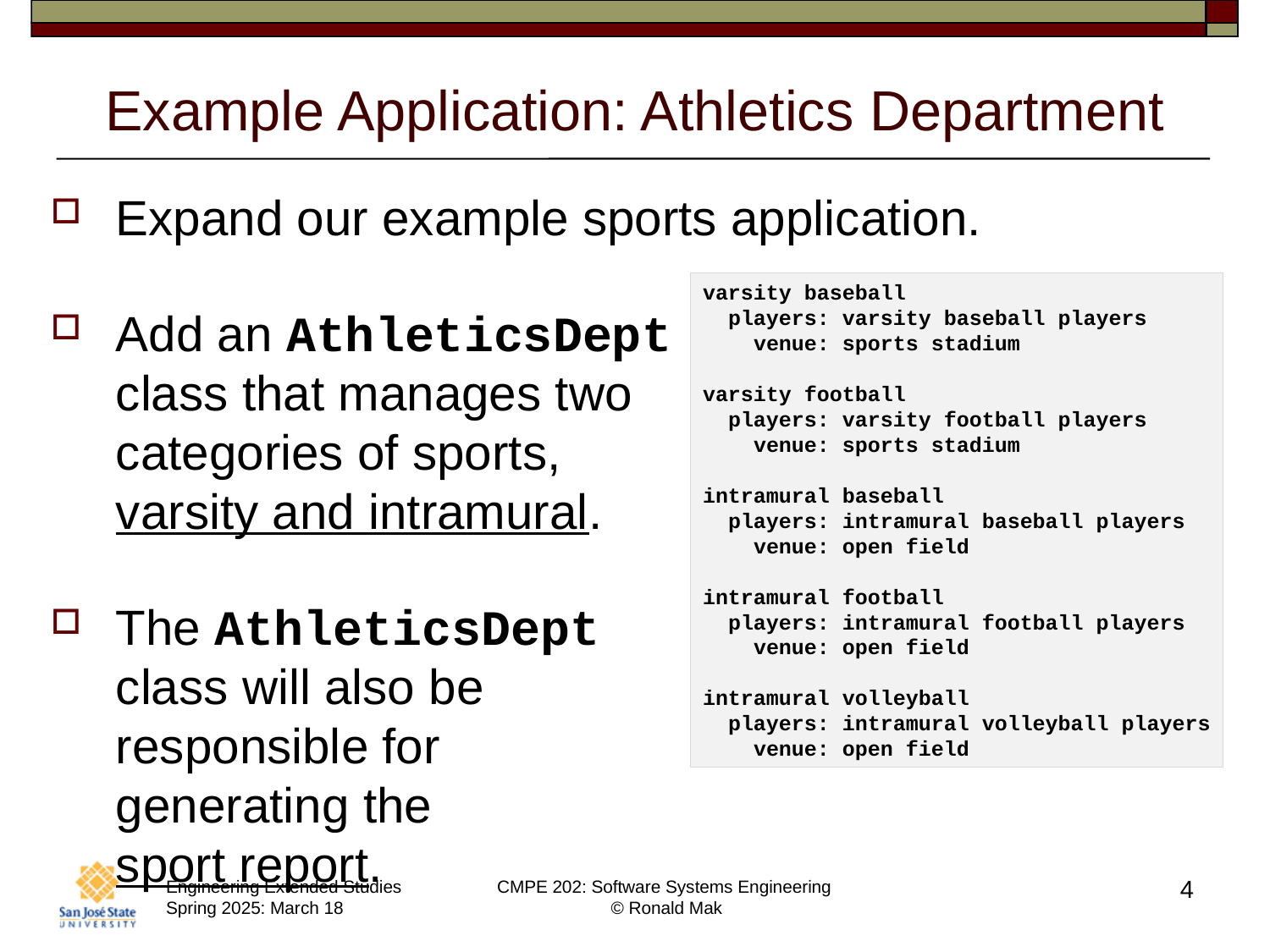

# Example Application: Athletics Department
Expand our example sports application.

Add an AthleticsDept
class that manages two
categories of sports,
varsity and intramural.

The AthleticsDept
class will also be
responsible for
generating the
sport report.
varsity baseball
  players: varsity baseball players
    venue: sports stadium
varsity football
  players: varsity football players
    venue: sports stadium

intramural baseball
  players: intramural baseball players
    venue: open field
intramural football
  players: intramural football players
    venue: open field
intramural volleyball
  players: intramural volleyball players
    venue: open field
4